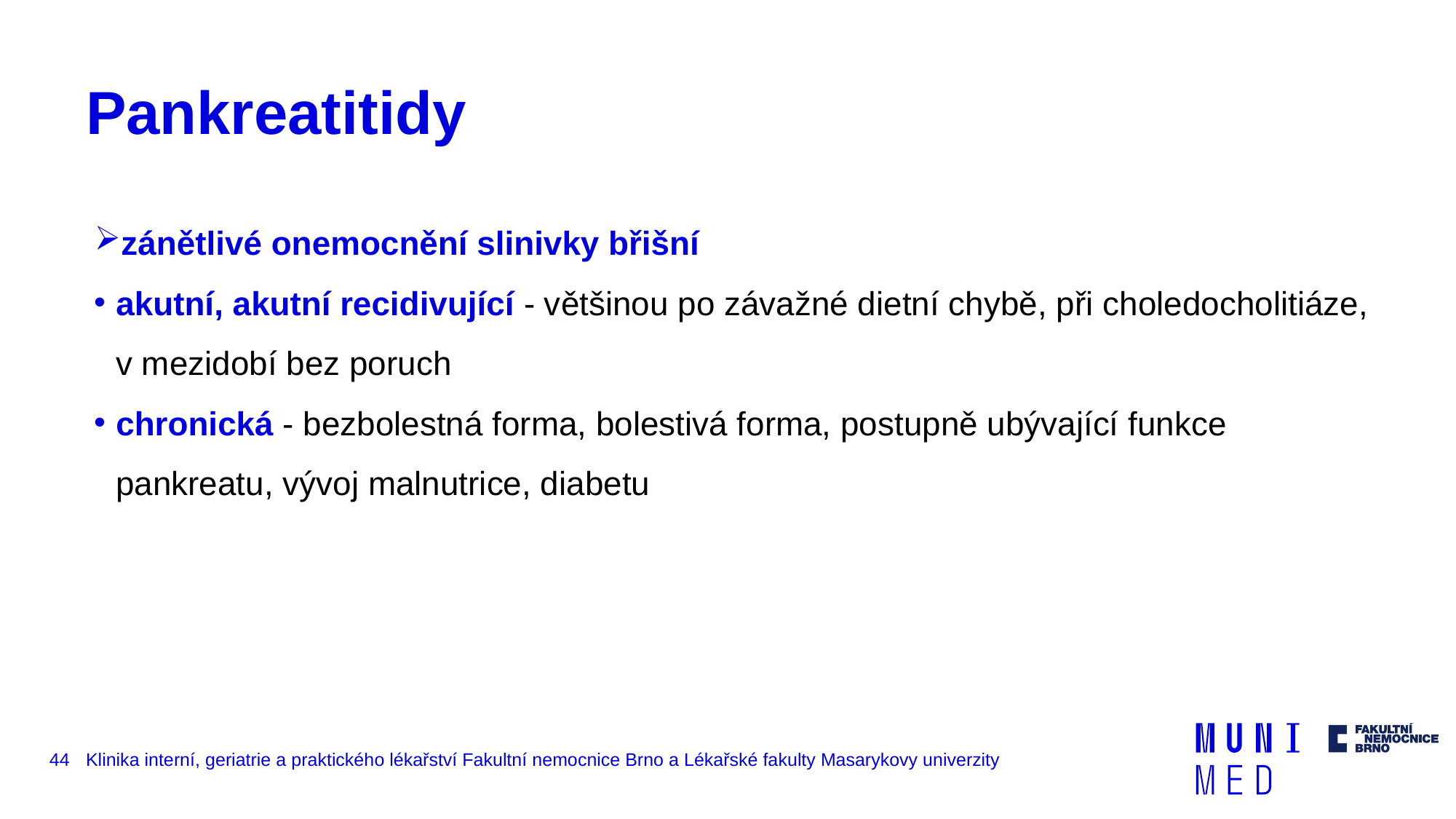

# Pankreatitidy
zánětlivé onemocnění slinivky břišní
akutní, akutní recidivující - většinou po závažné dietní chybě, při choledocholitiáze, v mezidobí bez poruch
chronická - bezbolestná forma, bolestivá forma, postupně ubývající funkce pankreatu, vývoj malnutrice, diabetu
44
Klinika interní, geriatrie a praktického lékařství Fakultní nemocnice Brno a Lékařské fakulty Masarykovy univerzity